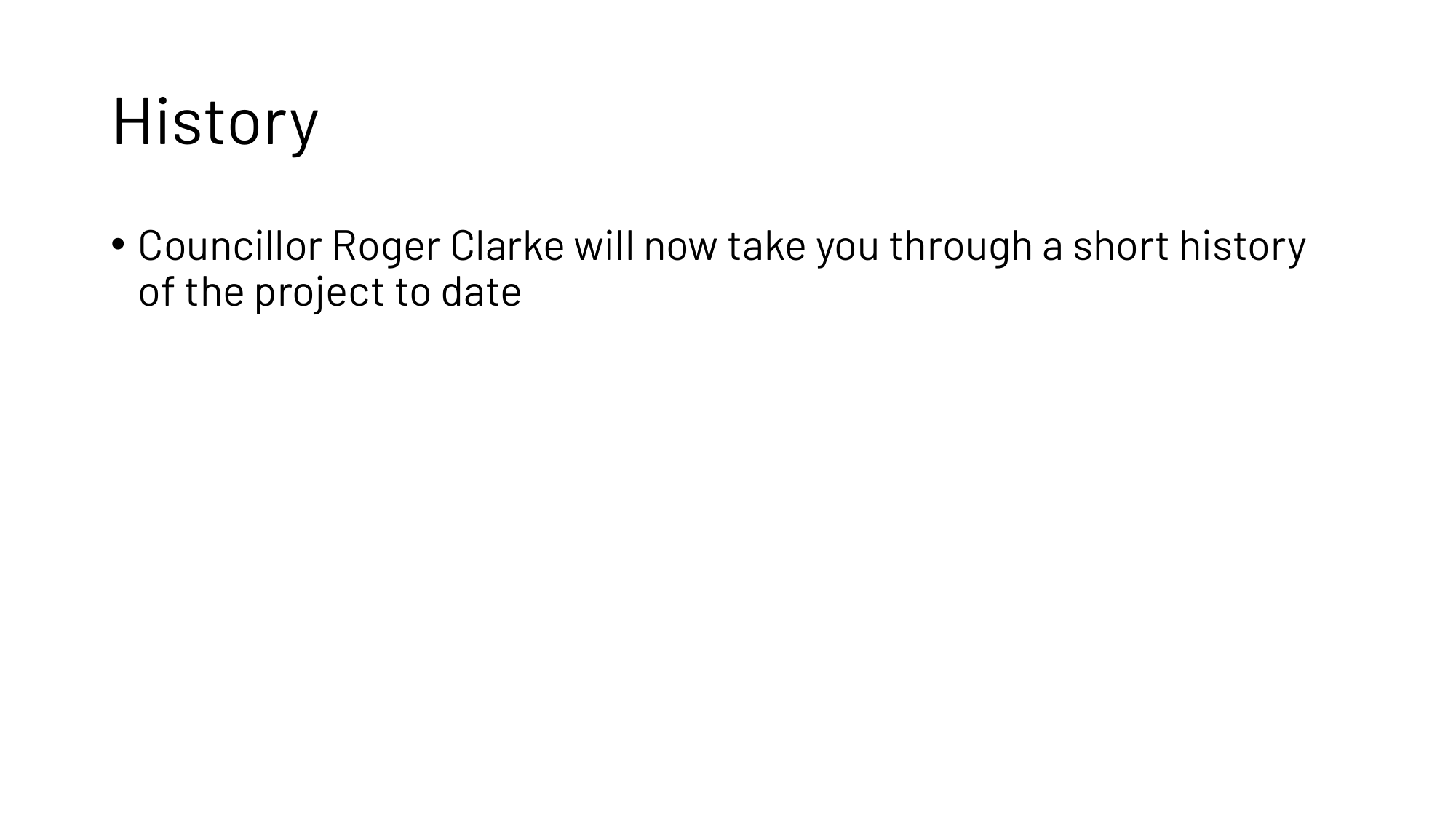

# History
Councillor Roger Clarke will now take you through a short history of the project to date